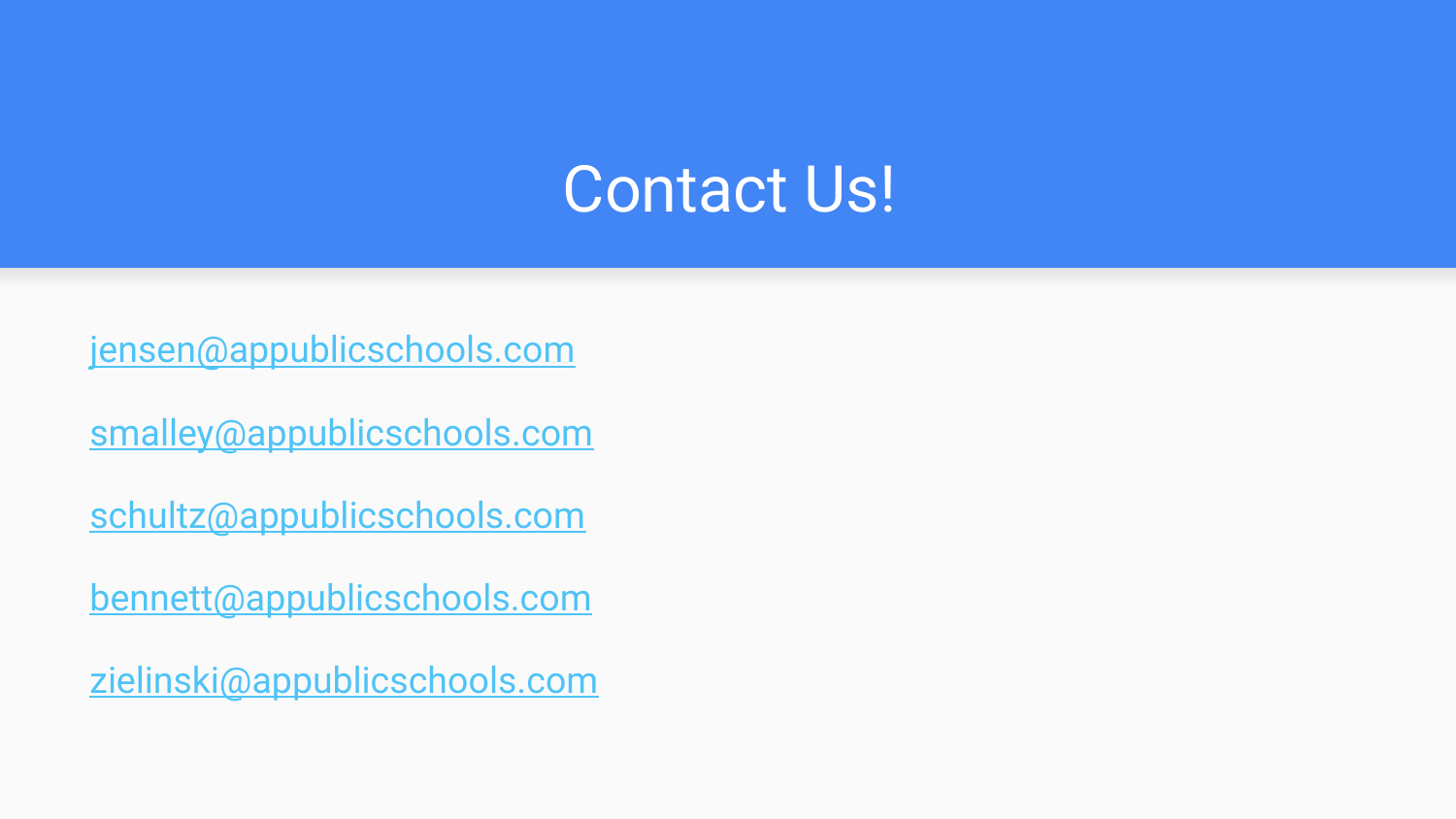

# Contact Us!
jensen@appublicschools.com
smalley@appublicschools.com
schultz@appublicschools.com
bennett@appublicschools.com
zielinski@appublicschools.com